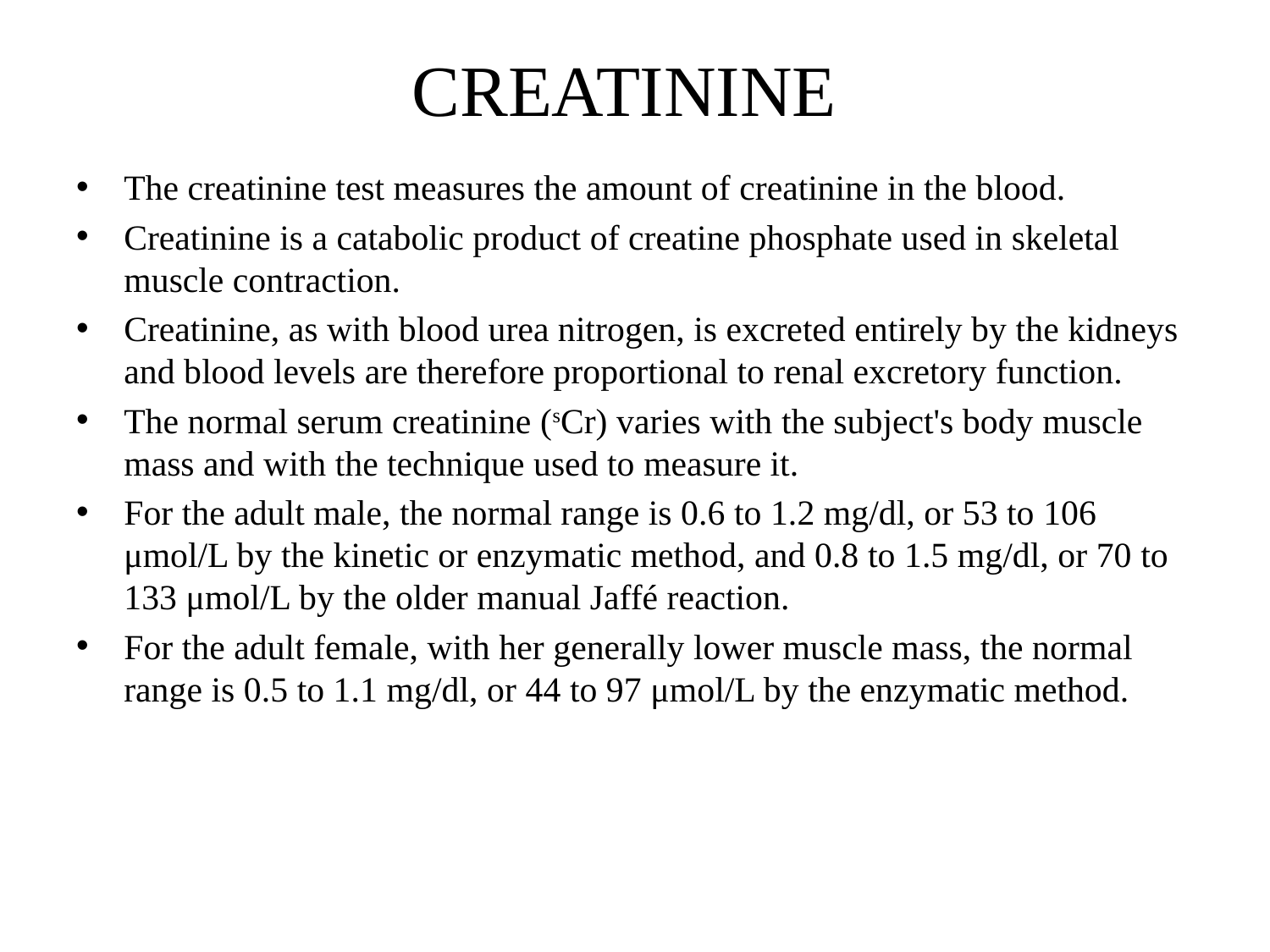

# CREATININE
The creatinine test measures the amount of creatinine in the blood.
Creatinine is a catabolic product of creatine phosphate used in skeletal muscle contraction.
Creatinine, as with blood urea nitrogen, is excreted entirely by the kidneys and blood levels are therefore proportional to renal excretory function.
The normal serum creatinine (sCr) varies with the subject's body muscle mass and with the technique used to measure it.
For the adult male, the normal range is 0.6 to 1.2 mg/dl, or 53 to 106 μmol/L by the kinetic or enzymatic method, and 0.8 to 1.5 mg/dl, or 70 to 133 μmol/L by the older manual Jaffé reaction.
For the adult female, with her generally lower muscle mass, the normal range is 0.5 to 1.1 mg/dl, or 44 to 97 μmol/L by the enzymatic method.